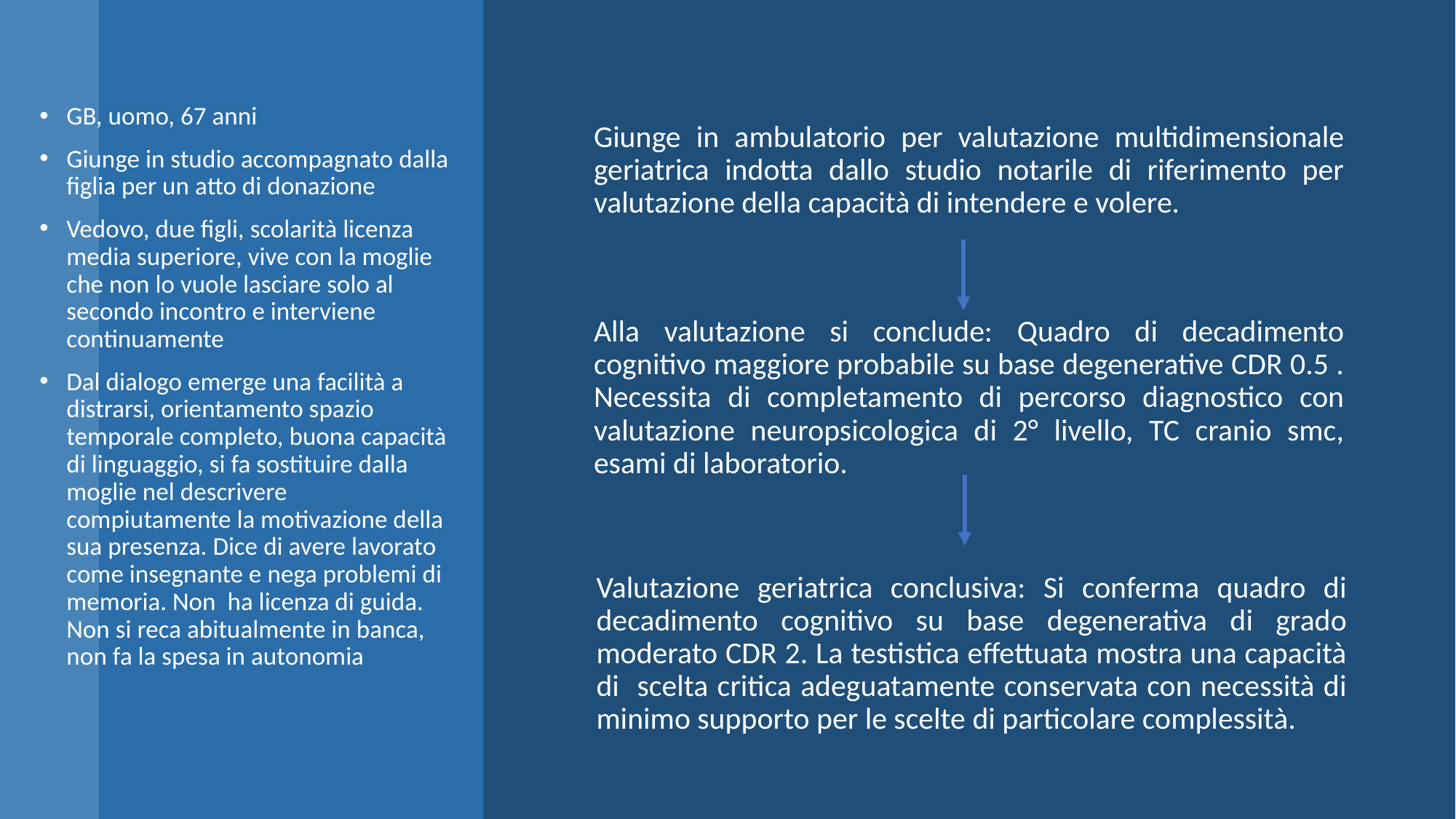

GB, uomo, 67 anni
Giunge in studio accompagnato dalla figlia per un atto di donazione
Vedovo, due figli, scolarità licenza media superiore, vive con la moglie che non lo vuole lasciare solo al secondo incontro e interviene continuamente
Dal dialogo emerge una facilità a distrarsi, orientamento spazio temporale completo, buona capacità di linguaggio, si fa sostituire dalla moglie nel descrivere compiutamente la motivazione della sua presenza. Dice di avere lavorato come insegnante e nega problemi di memoria. Non  ha licenza di guida. Non si reca abitualmente in banca, non fa la spesa in autonomia

Giunge in ambulatorio per valutazione multidimensionale geriatrica indotta dallo studio notarile di riferimento per valutazione della capacità di intendere e volere.

Alla valutazione si conclude: Quadro di decadimento cognitivo maggiore probabile su base degenerative CDR 0.5 . Necessita di completamento di percorso diagnostico con valutazione neuropsicologica di 2° livello, TC cranio smc, esami di laboratorio.

Valutazione geriatrica conclusiva: Si conferma quadro di decadimento cognitivo su base degenerativa di grado moderato CDR 2. La testistica effettuata mostra una capacità di  scelta critica adeguatamente conservata con necessità di minimo supporto per le scelte di particolare complessità.